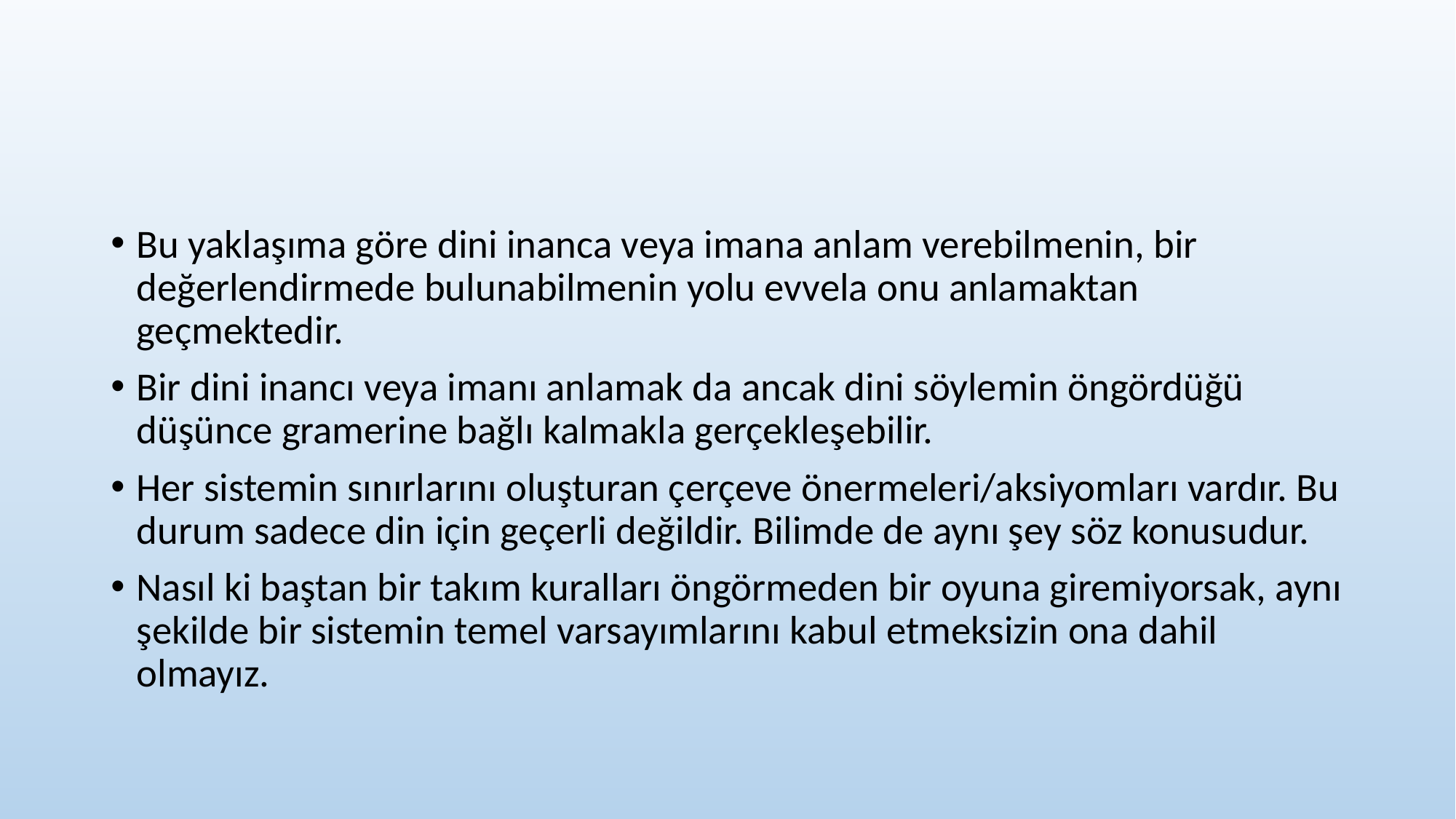

#
Bu yaklaşıma göre dini inanca veya imana anlam verebilmenin, bir değerlendirmede bulunabilmenin yolu evvela onu anlamaktan geçmektedir.
Bir dini inancı veya imanı anlamak da ancak dini söylemin öngördüğü düşünce gramerine bağlı kalmakla gerçekleşebilir.
Her sistemin sınırlarını oluşturan çerçeve önermeleri/aksiyomları vardır. Bu durum sadece din için geçerli değildir. Bilimde de aynı şey söz konusudur.
Nasıl ki baştan bir takım kuralları öngörmeden bir oyuna giremiyorsak, aynı şekilde bir sistemin temel varsayımlarını kabul etmeksizin ona dahil olmayız.